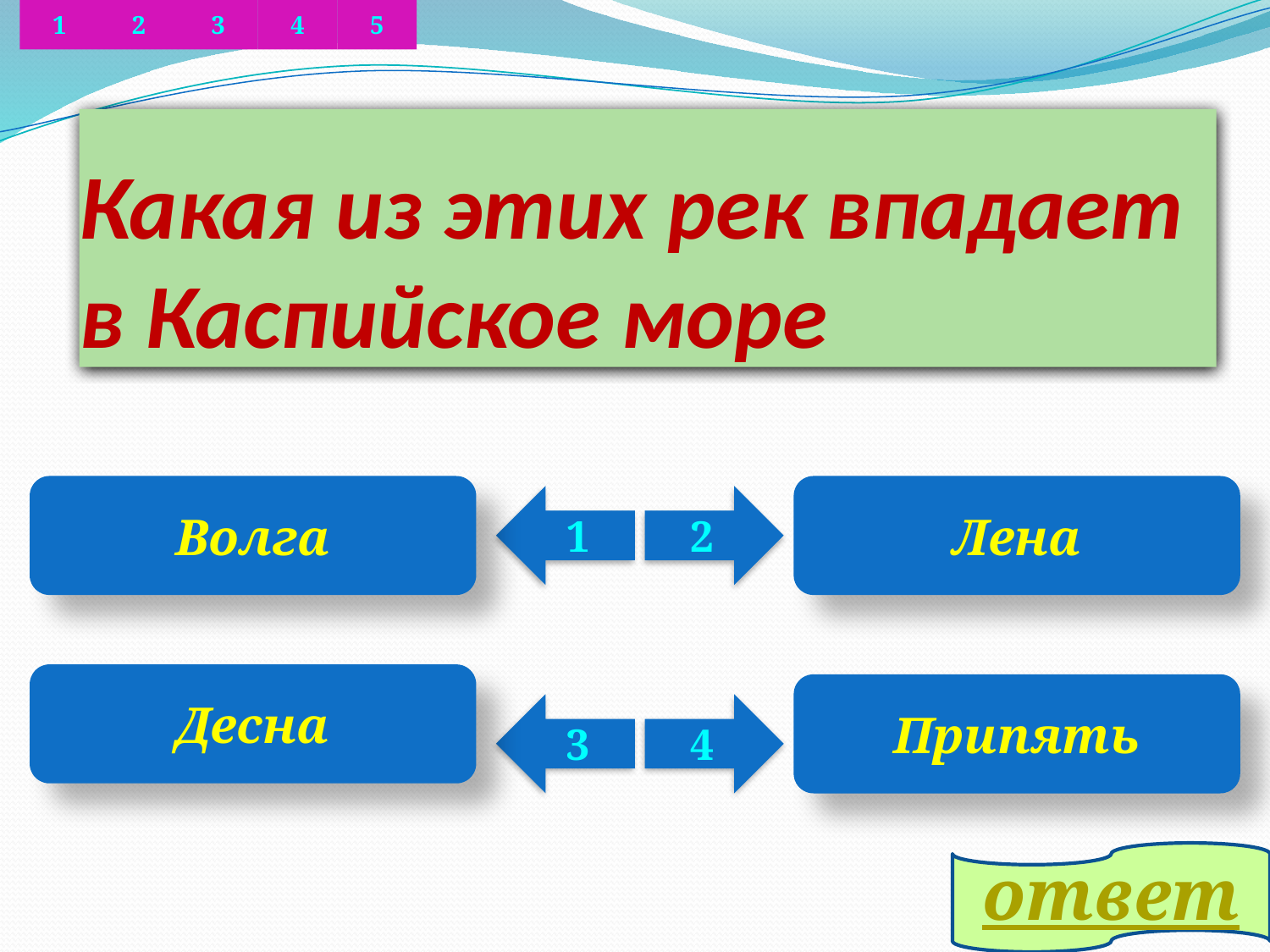

4
2
3
5
1
# Какая из этих рек впадает в Каспийское море
Волга
Лена
1
2
Десна
Припять
3
4
ответ